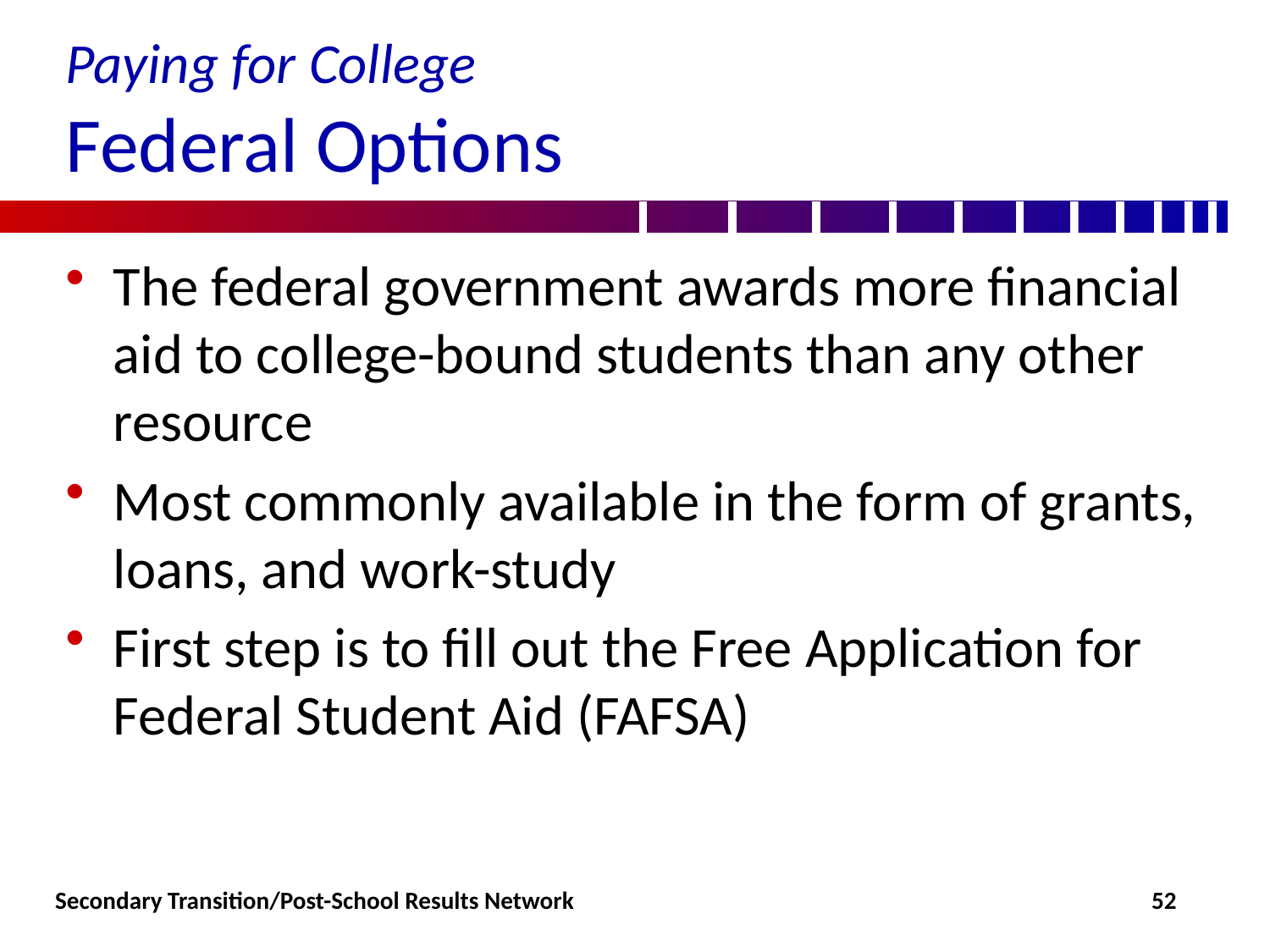

# Paying for College Federal Options
The federal government awards more financial aid to college-bound students than any other resource
Most commonly available in the form of grants, loans, and work-study
First step is to fill out the Free Application for Federal Student Aid (FAFSA)
Secondary Transition/Post-School Results Network
52